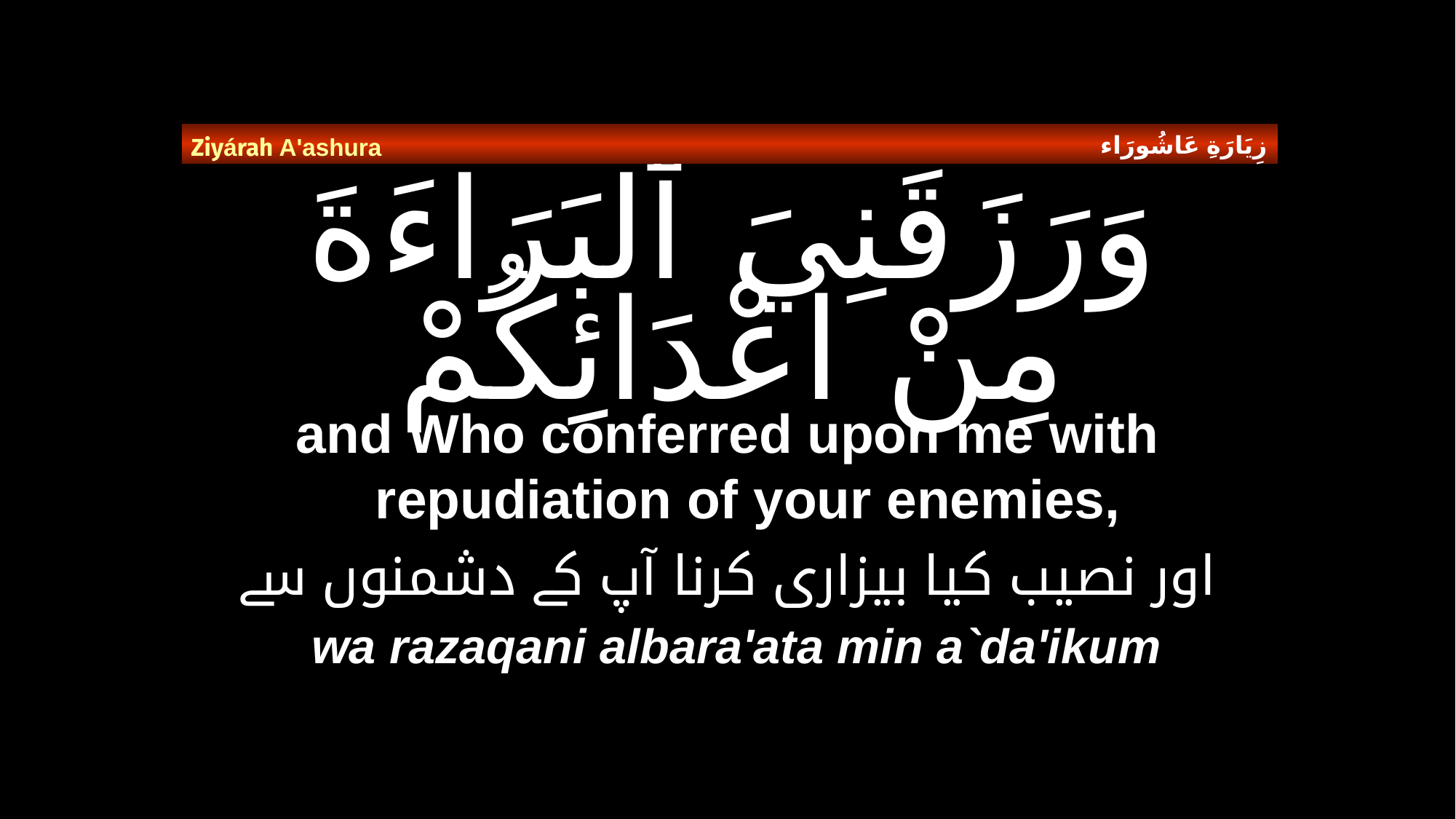

زِيَارَةِ عَاشُورَاء
Ziyárah A'ashura
# وَرَزَقَنِيَ ٱلْبَرَاءَةَ مِنْ اعْدَائِكُمْ
and Who conferred upon me with repudiation of your enemies,
اور نصیب کیا بیزاری کرنا آپ کے دشمنوں سے
wa razaqani albara'ata min a`da'ikum